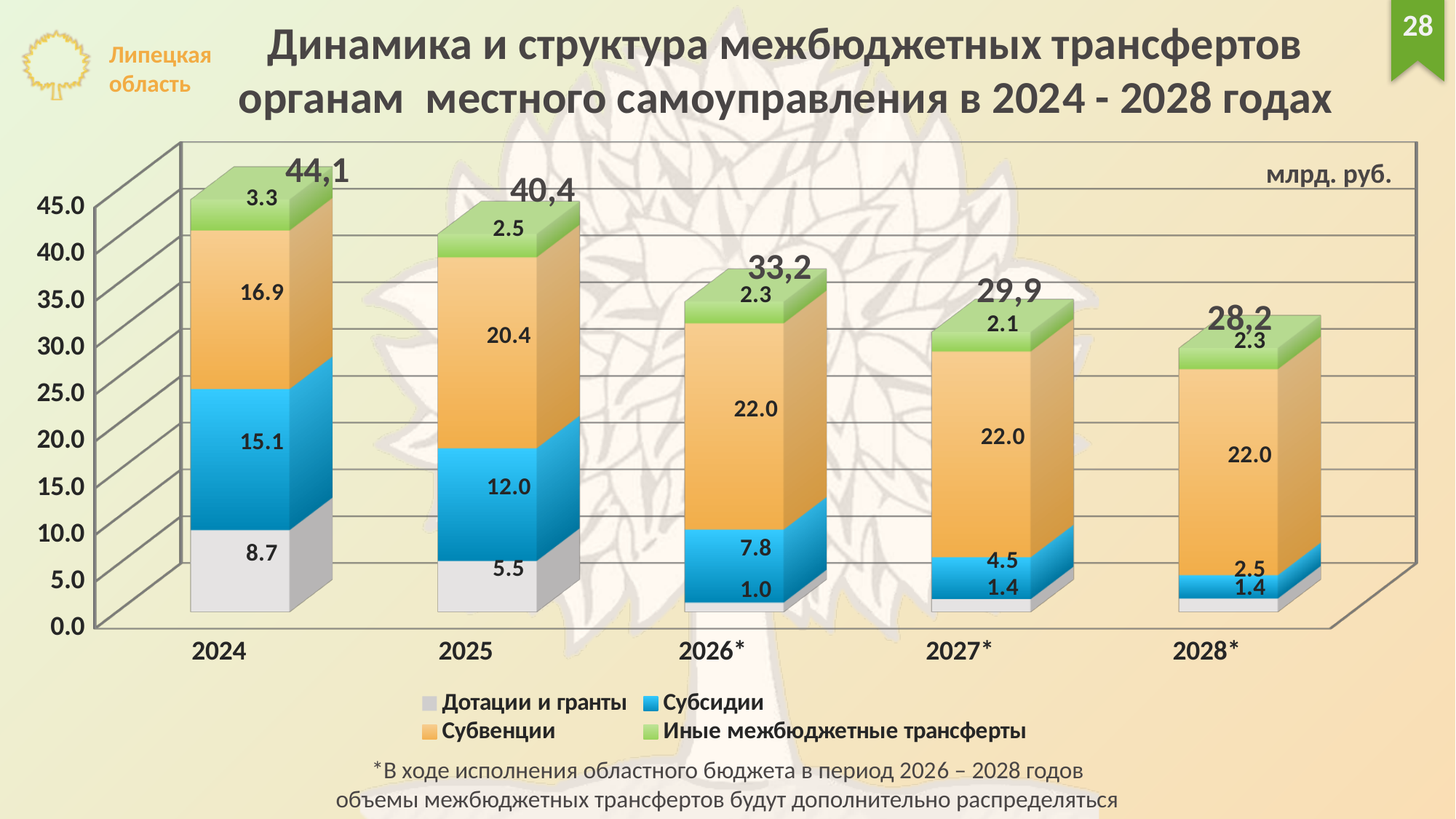

28
Динамика и структура межбюджетных трансфертов
органам  местного самоуправления в 2024 - 2028 годах

[unsupported chart]

44,1
млрд. руб.
40,4
33,2
29,9
28,2
*В ходе исполнения областного бюджета в период 2026 – 2028 годов
объемы межбюджетных трансфертов будут дополнительно распределяться